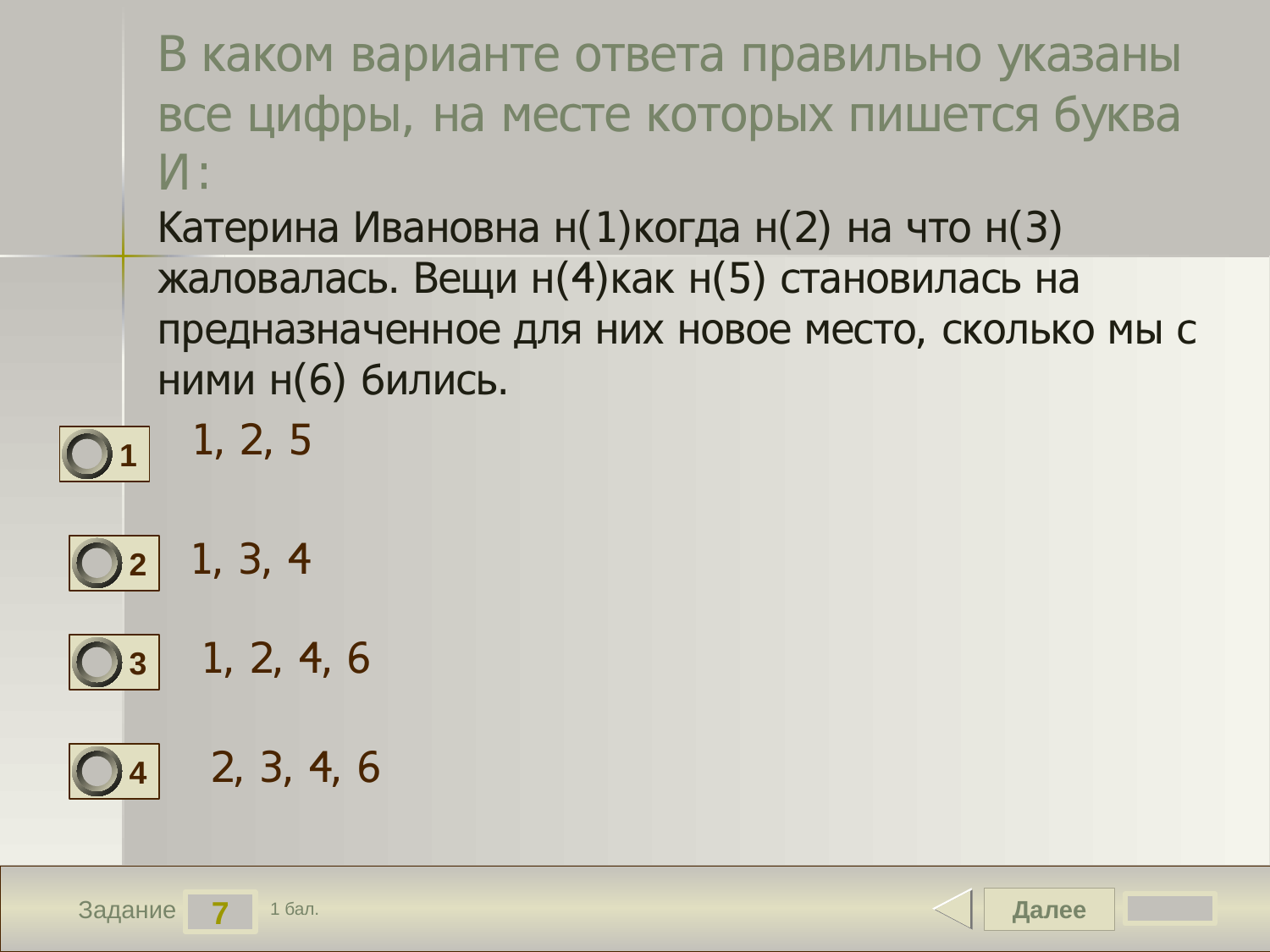

# В каком варианте ответа правильно указаны все цифры, на месте которых пишется буква И: Катерина Ивановна н(1)когда н(2) на что н(3) жаловалась. Вещи н(4)как н(5) становилась на предназначенное для них новое место, сколько мы с ними н(6) бились.
1, 2, 5
1

1, 3, 4
2

1, 2, 4, 6
3

2, 3, 4, 6
4

Далее
7
Задание

1 бал.